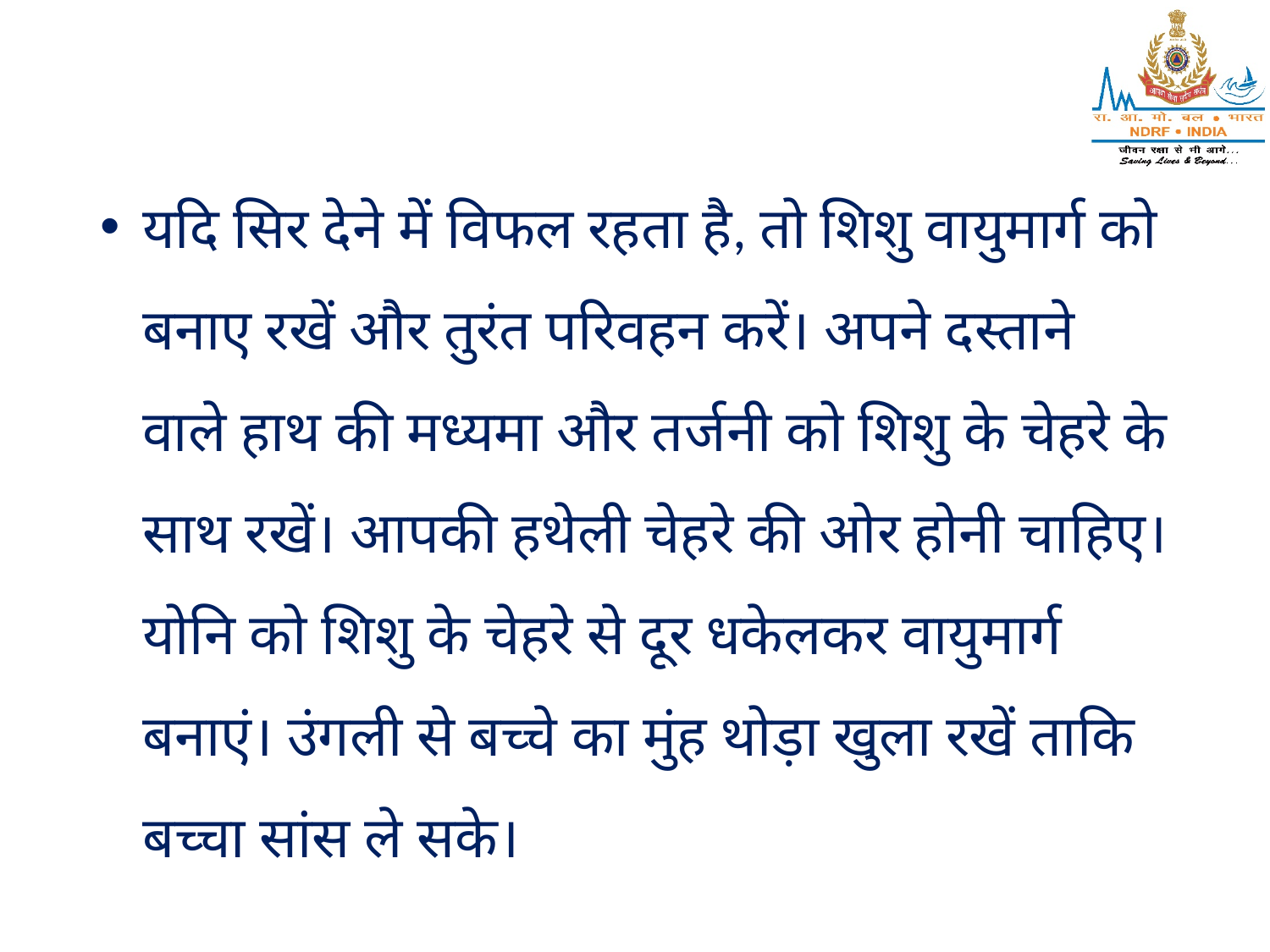

यदि सिर देने में विफल रहता है, तो शिशु वायुमार्ग को बनाए रखें और तुरंत परिवहन करें। अपने दस्ताने वाले हाथ की मध्यमा और तर्जनी को शिशु के चेहरे के साथ रखें। आपकी हथेली चेहरे की ओर होनी चाहिए। योनि को शिशु के चेहरे से दूर धकेलकर वायुमार्ग बनाएं। उंगली से बच्चे का मुंह थोड़ा खुला रखें ताकि बच्चा सांस ले सके।